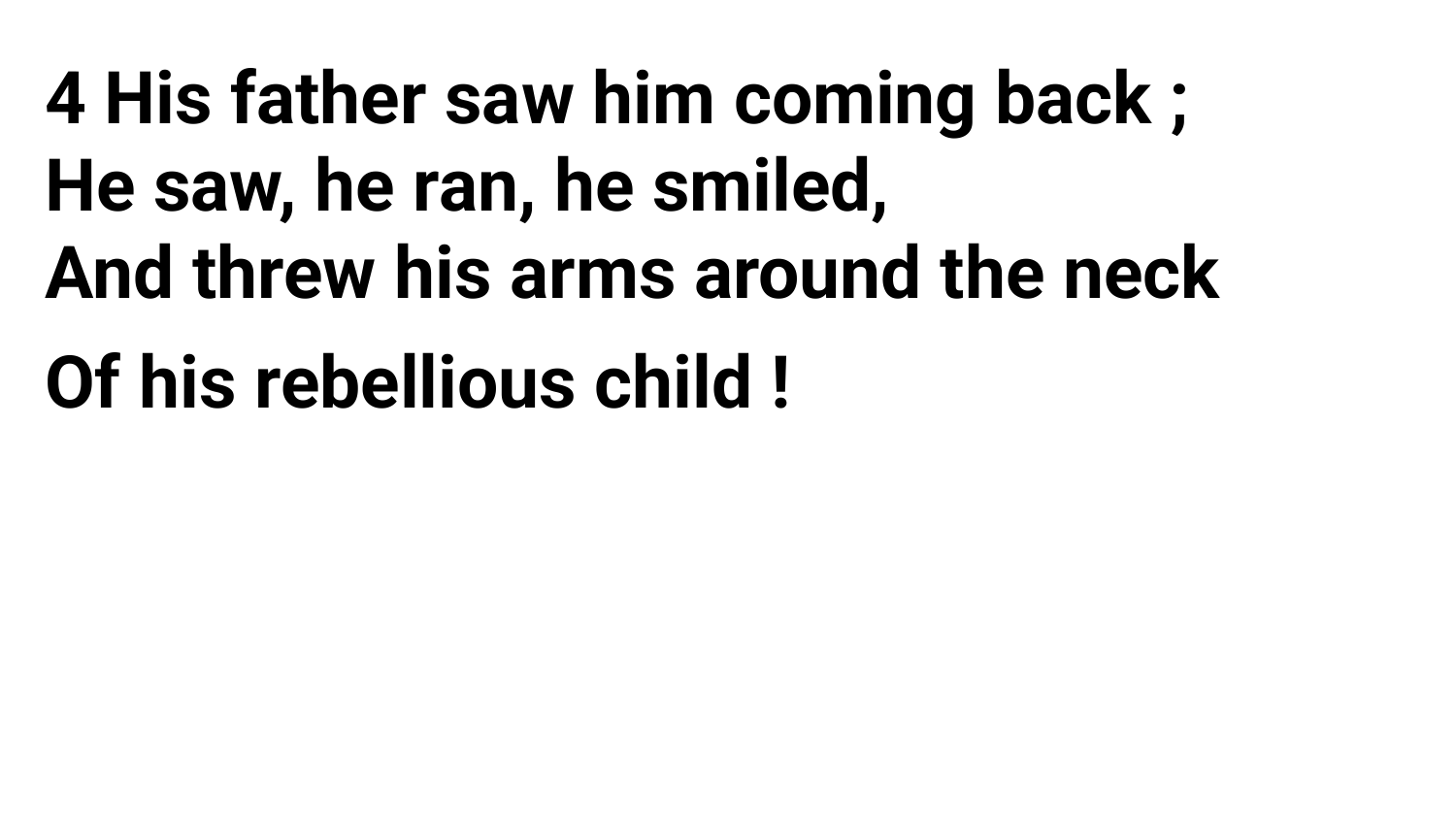

4 His father saw him coming back ;
He saw, he ran, he smiled,
And threw his arms around the neck
Of his rebellious child !